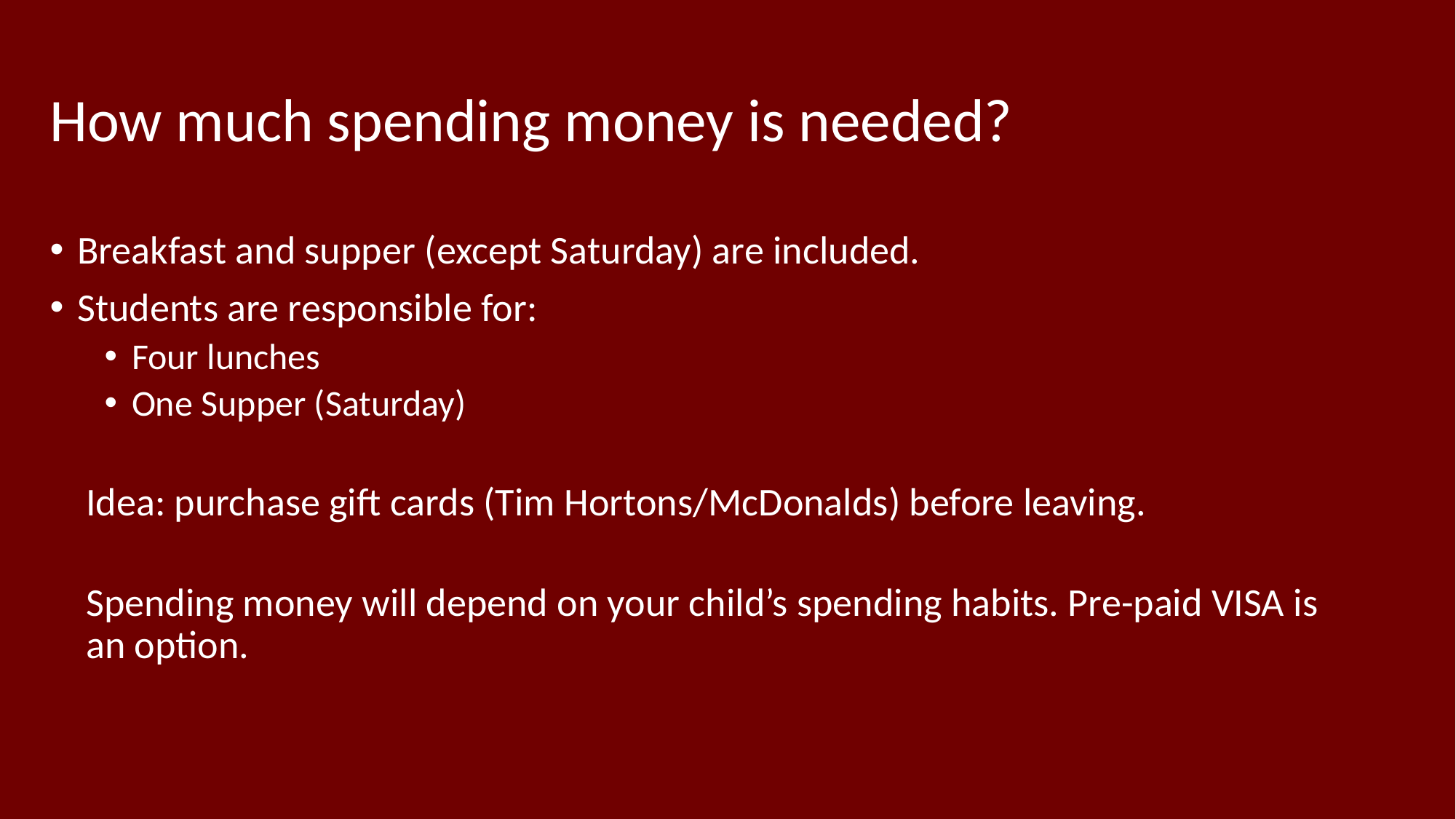

# How much spending money is needed?
Breakfast and supper (except Saturday) are included.
Students are responsible for:
Four lunches
One Supper (Saturday)

Idea: purchase gift cards (Tim Hortons/McDonalds) before leaving.

Spending money will depend on your child’s spending habits. Pre-paid VISA is an option.